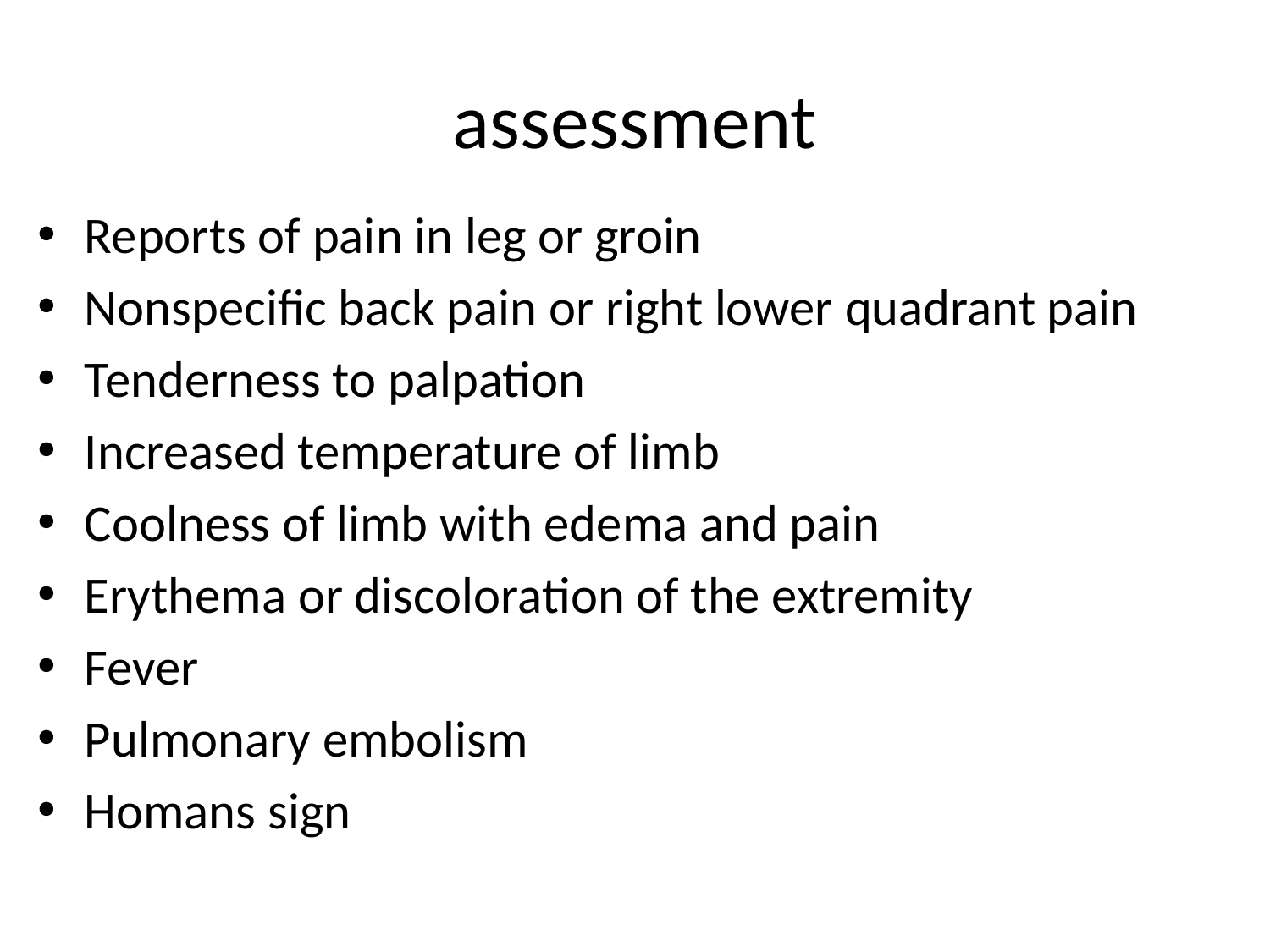

# assessment
Reports of pain in leg or groin
Nonspecific back pain or right lower quadrant pain
Tenderness to palpation
Increased temperature of limb
Coolness of limb with edema and pain
Erythema or discoloration of the extremity
Fever
Pulmonary embolism
Homans sign